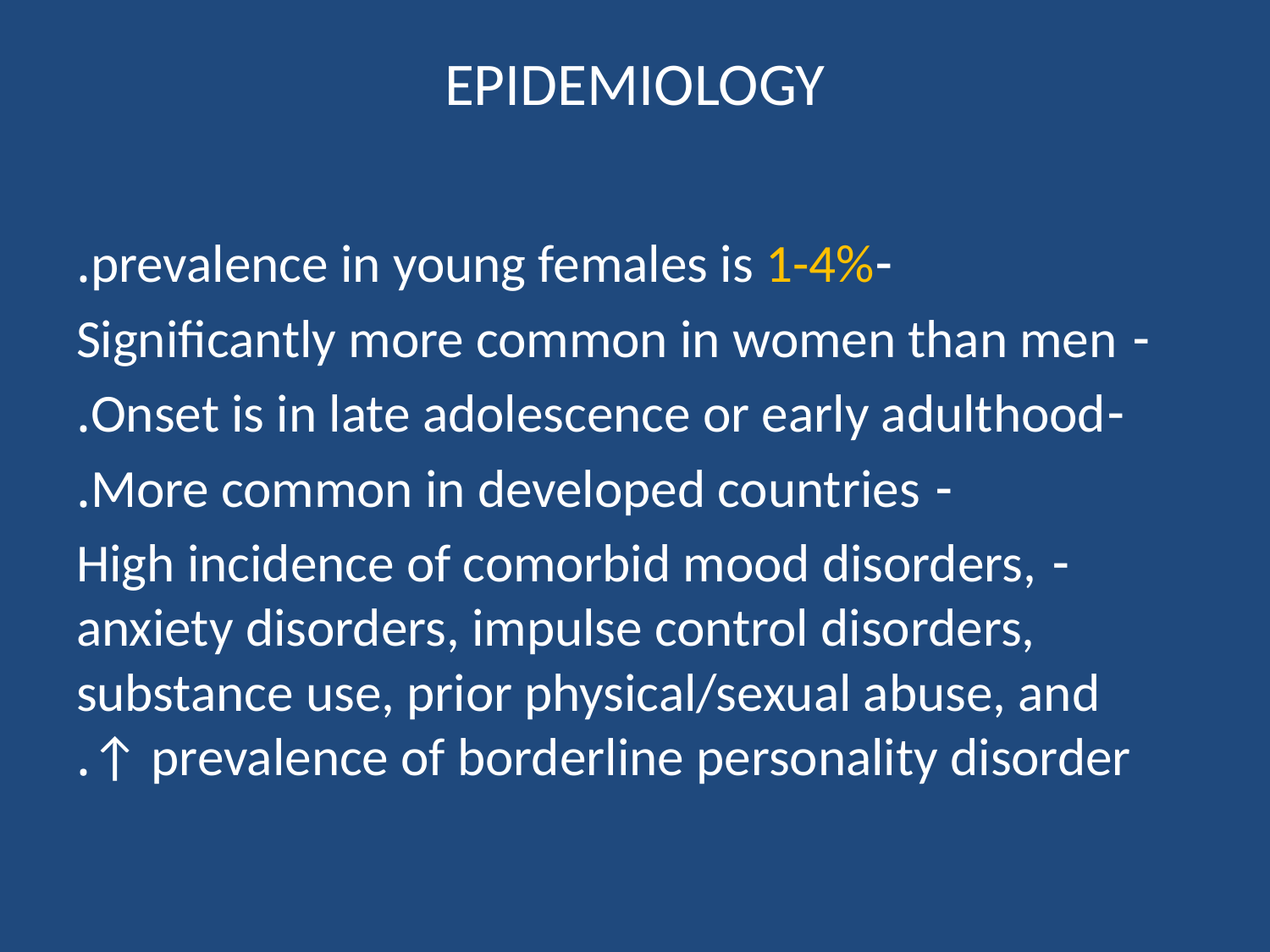

# EPIDEMIOLOGY
-prevalence in young females is 1-4%.
- Significantly more common in women than men
-Onset is in late adolescence or early adulthood.
- More common in developed countries.
- High incidence of comorbid mood disorders, anxiety disorders, impulse control disorders, substance use, prior physical/sexual abuse, and ↑ prevalence of borderline personality disorder.